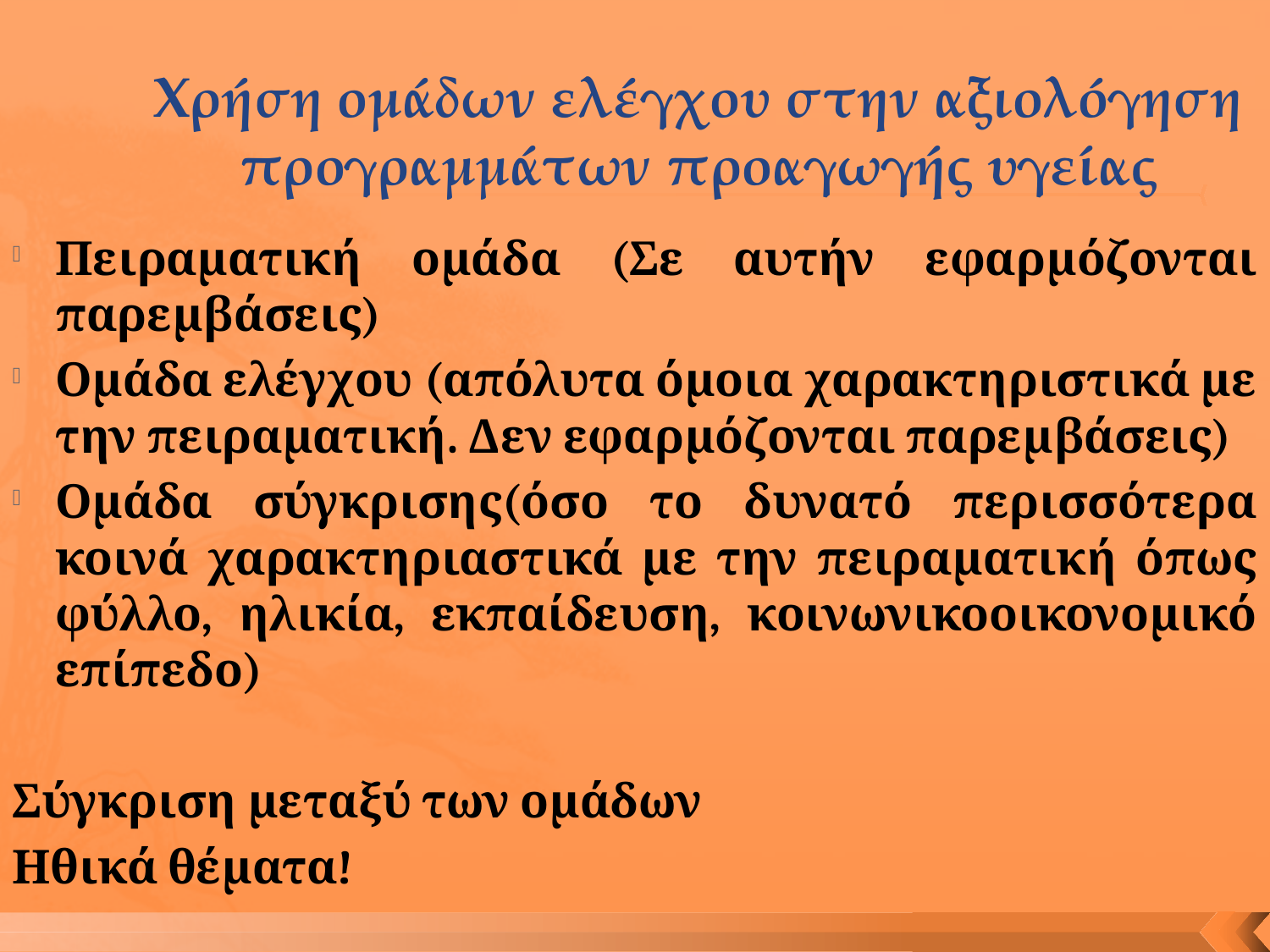

# Χρήση ομάδων ελέγχου στην αξιολόγηση προγραμμάτων προαγωγής υγείας
Πειραματική ομάδα (Σε αυτήν εφαρμόζονται παρεμβάσεις)
Ομάδα ελέγχου (απόλυτα όμοια χαρακτηριστικά με την πειραματική. Δεν εφαρμόζονται παρεμβάσεις)
Ομάδα σύγκρισης(όσο το δυνατό περισσότερα κοινά χαρακτηριαστικά με την πειραματική όπως φύλλο, ηλικία, εκπαίδευση, κοινωνικοοικονομικό επίπεδο)

Σύγκριση μεταξύ των ομάδων
Ηθικά θέματα!